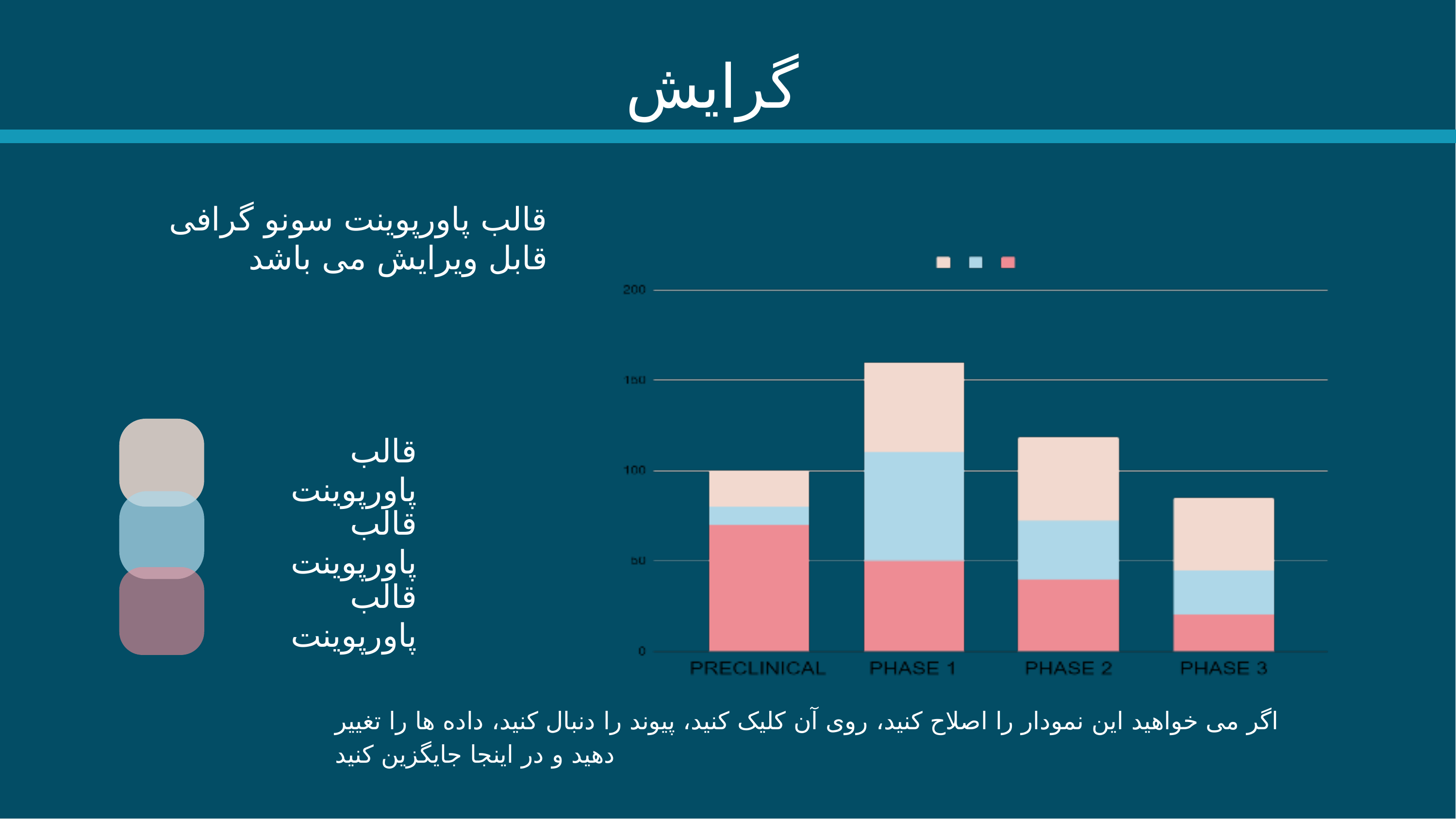

گرایش

قالب پاورپوینت سونو گرافی قابل ویرایش می باشد

قالب پاورپوینت

قالب پاورپوینت

قالب پاورپوینت
اگر می خواهید این نمودار را اصلاح کنید، روی آن کلیک کنید، پیوند را دنبال کنید، داده ها را تغییر دهید و در اینجا جایگزین کنید